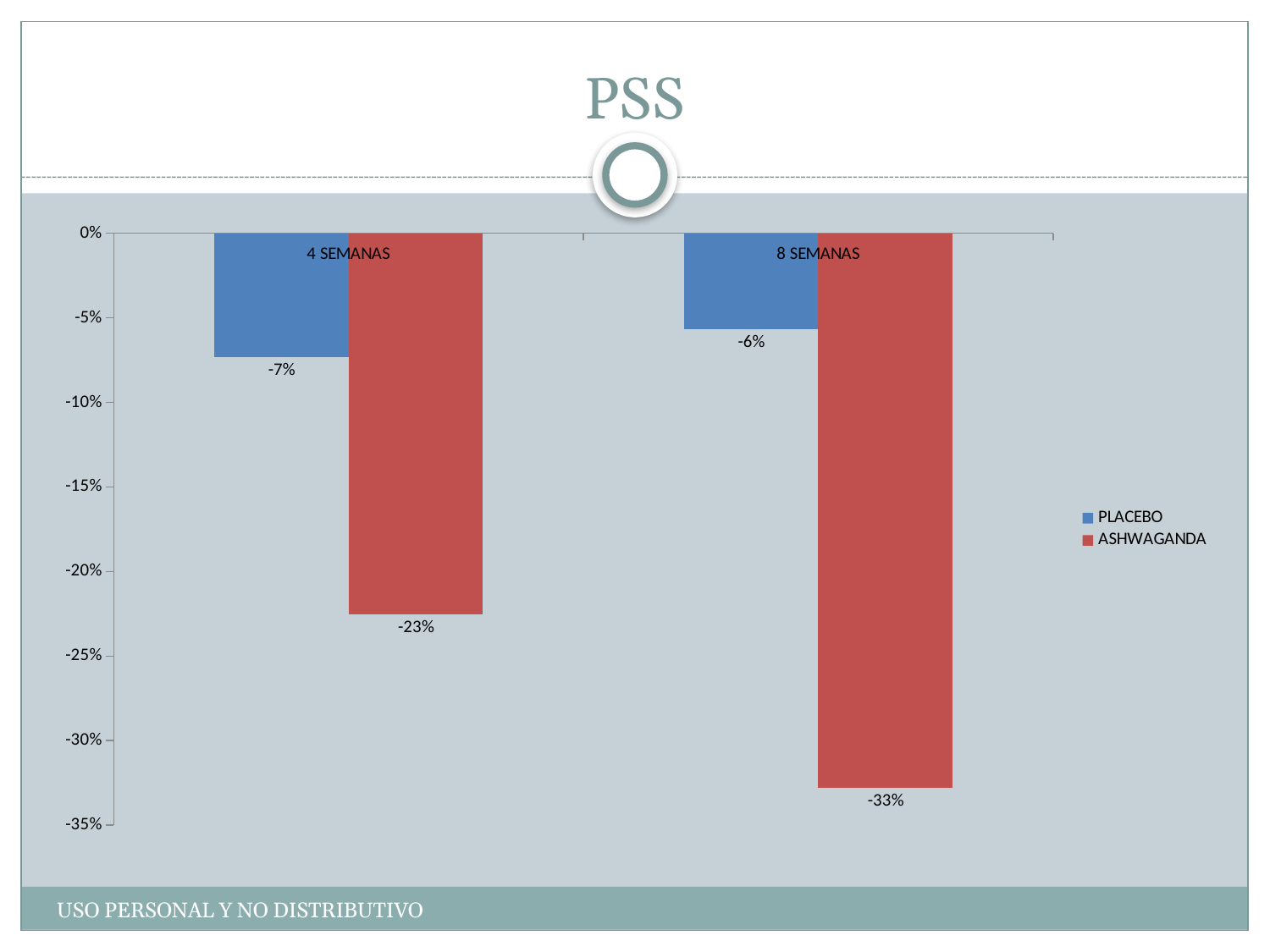

# PSS

### Chart

| Category | PLACEBO | ASHWAGANDA |
|---|---|---|
| 4 SEMANAS | -0.07314629258517039 | -0.225504677498769 |
| 8 SEMANAS | -0.05661322645290594 | -0.327917282127031 |
USO PERSONAL Y NO DISTRIBUTIVO